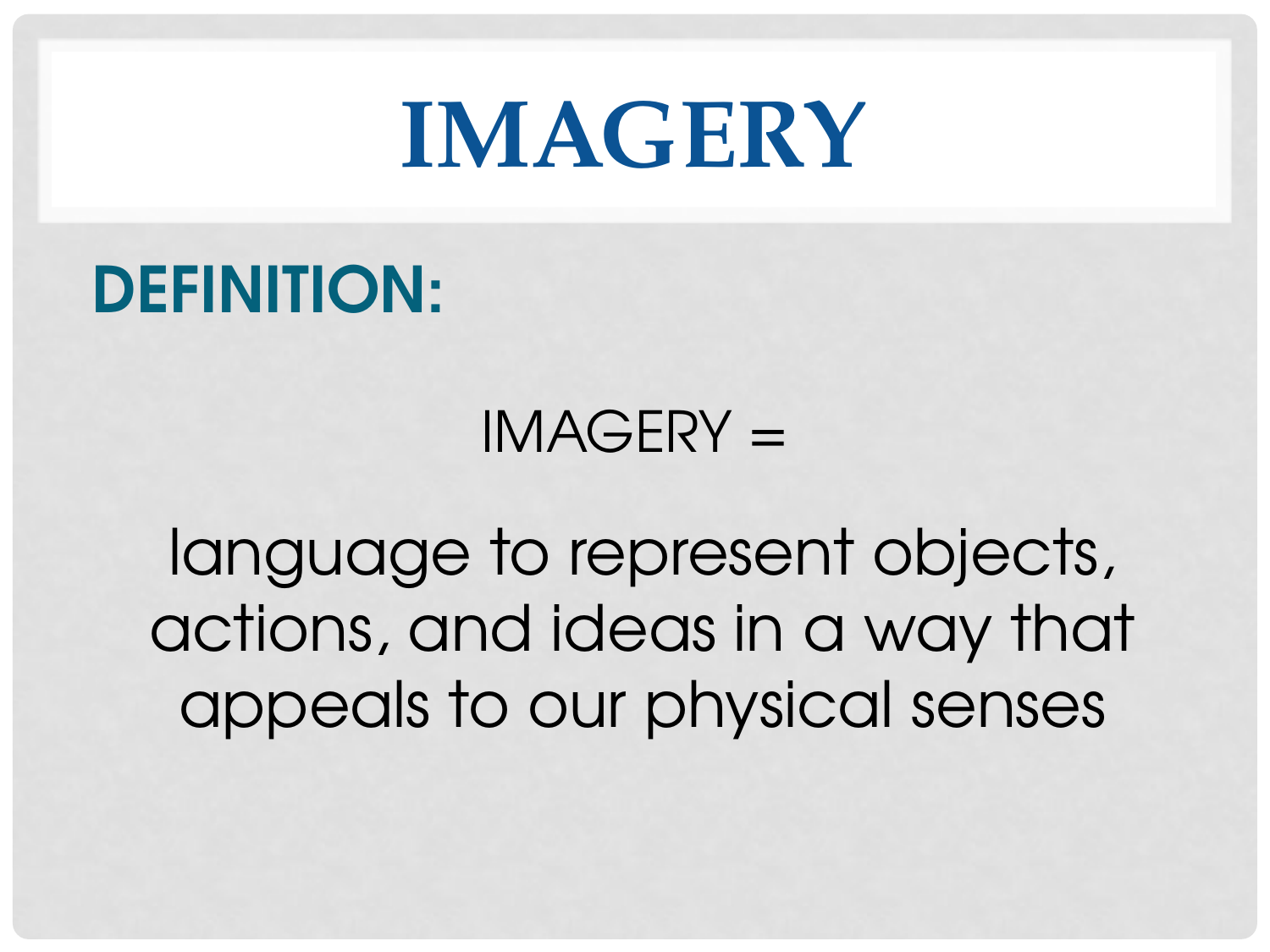

# IMAGERY
DEFINITION:

IMAGERY =

language to represent objects, actions, and ideas in a way that appeals to our physical senses